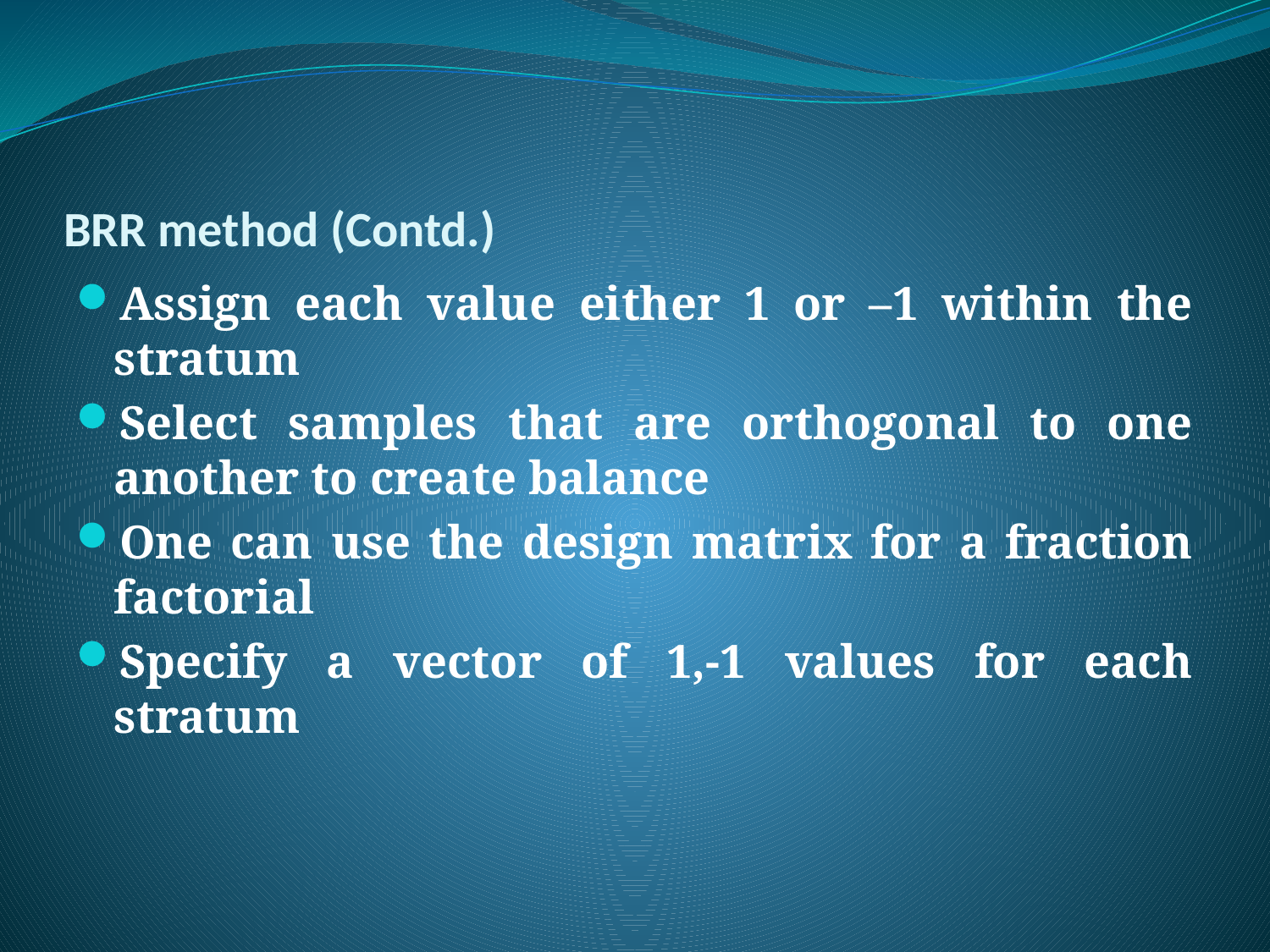

# BRR method (Contd.)
Assign each value either 1 or –1 within the stratum
Select samples that are orthogonal to one another to create balance
One can use the design matrix for a fraction factorial
Specify a vector of 1,-1 values for each stratum